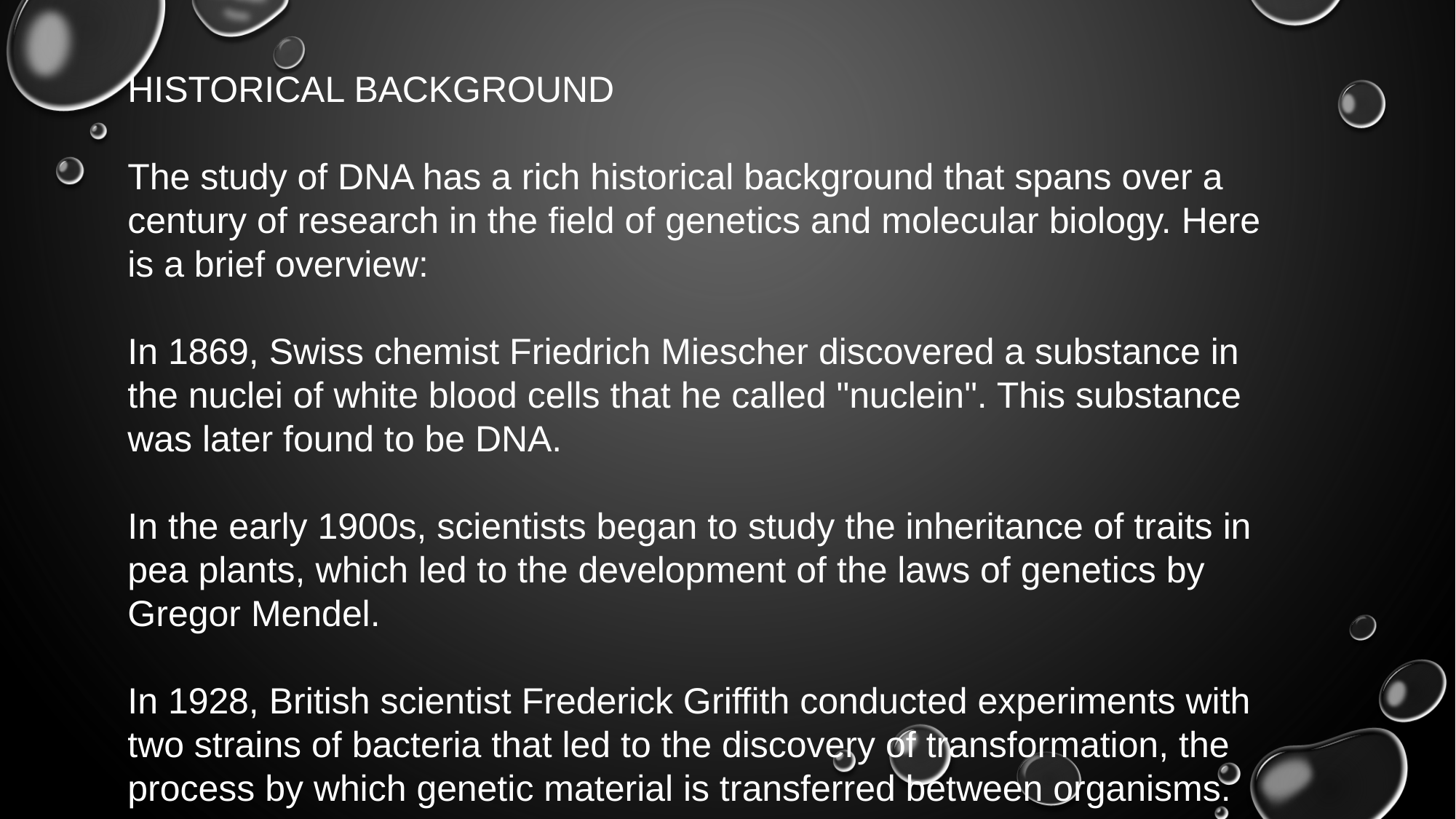

HISTORICAL BACKGROUND

The study of DNA has a rich historical background that spans over a century of research in the field of genetics and molecular biology. Here is a brief overview:

In 1869, Swiss chemist Friedrich Miescher discovered a substance in the nuclei of white blood cells that he called "nuclein". This substance was later found to be DNA.

In the early 1900s, scientists began to study the inheritance of traits in pea plants, which led to the development of the laws of genetics by Gregor Mendel.

In 1928, British scientist Frederick Griffith conducted experiments with two strains of bacteria that led to the discovery of transformation, the process by which genetic material is transferred between organisms.